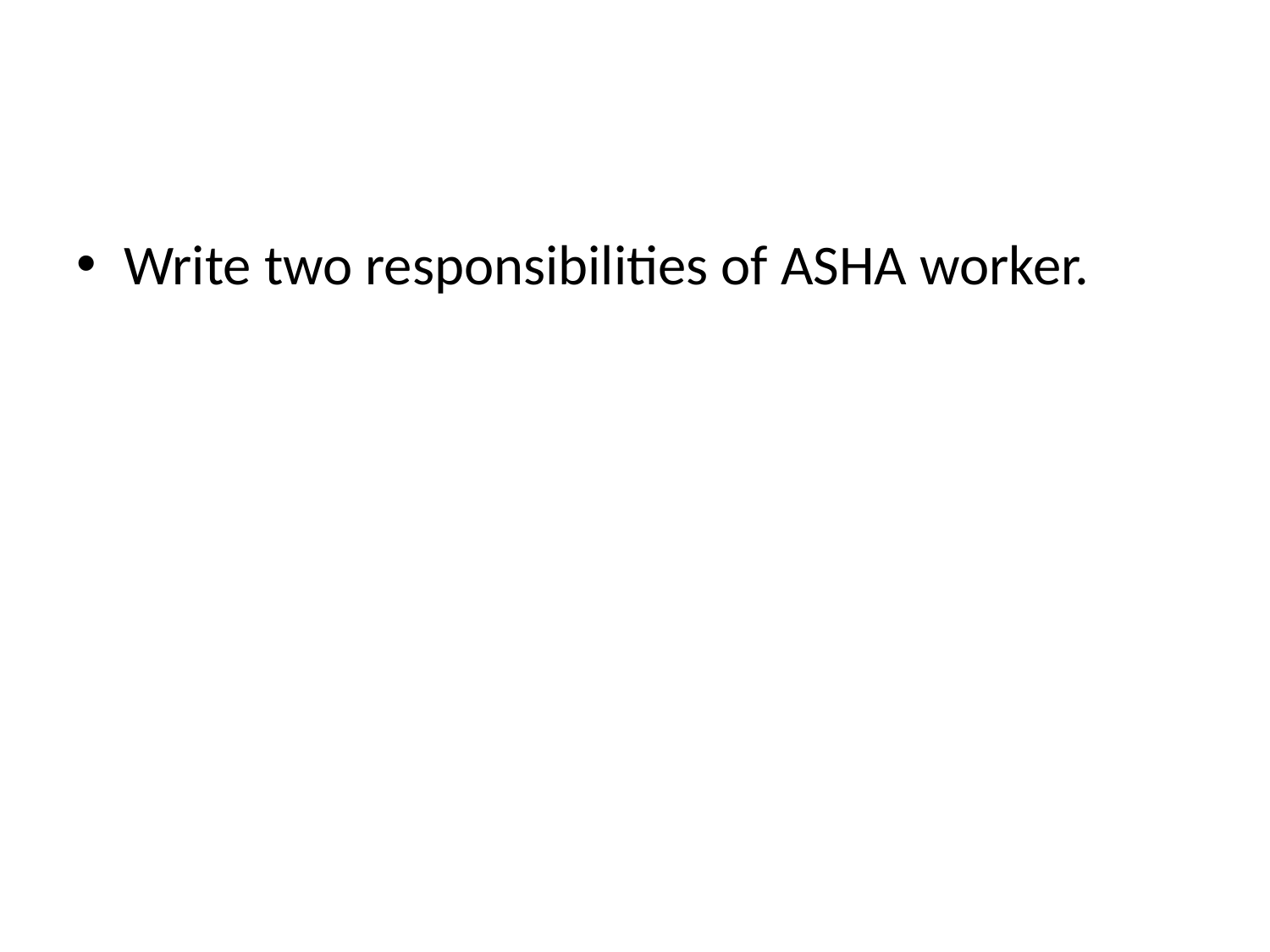

#
Write two responsibilities of ASHA worker.